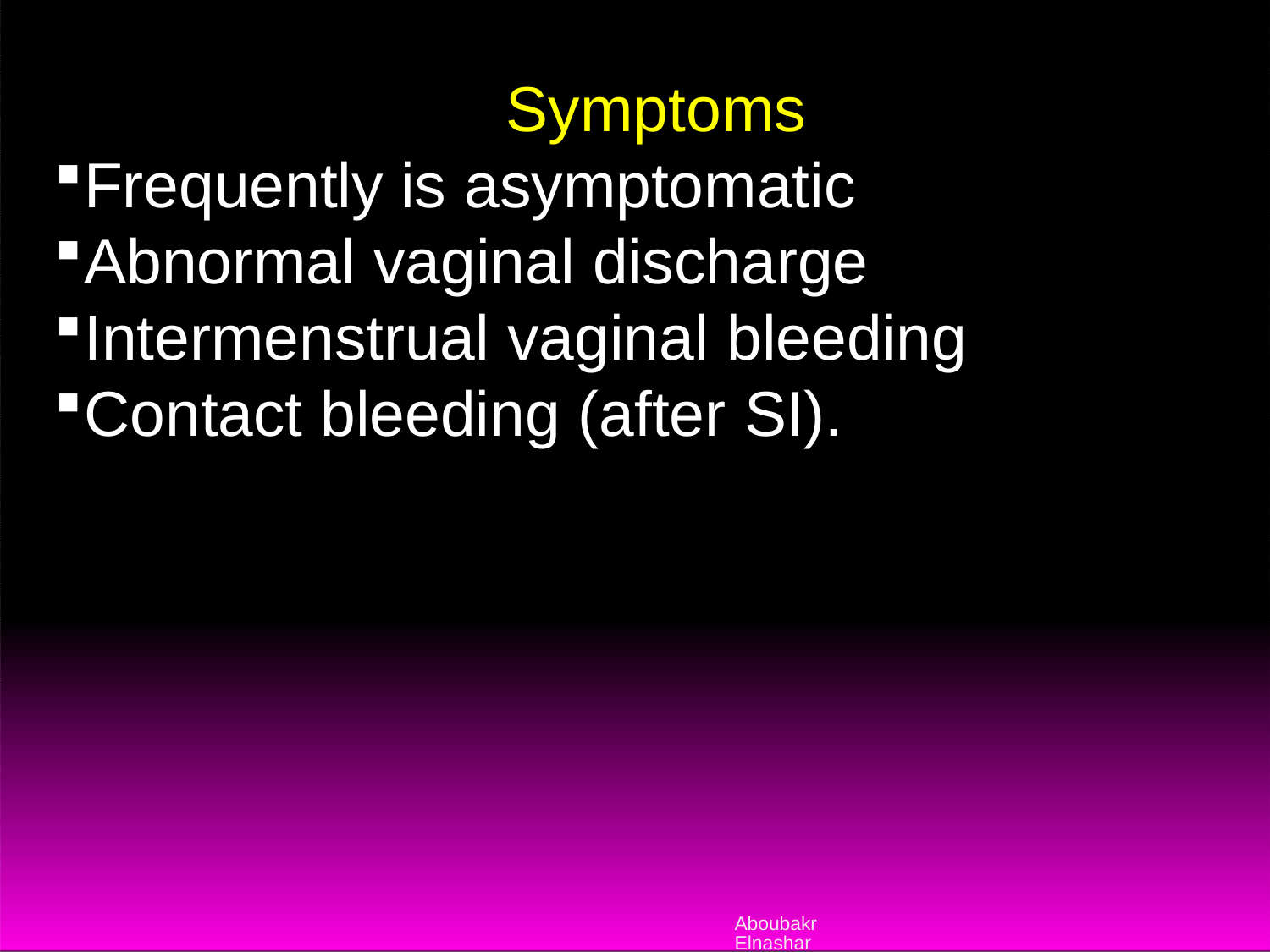

Symptoms
Frequently is asymptomatic
Abnormal vaginal discharge
Intermenstrual vaginal bleeding
Contact bleeding (after SI).
Aboubakr Elnashar